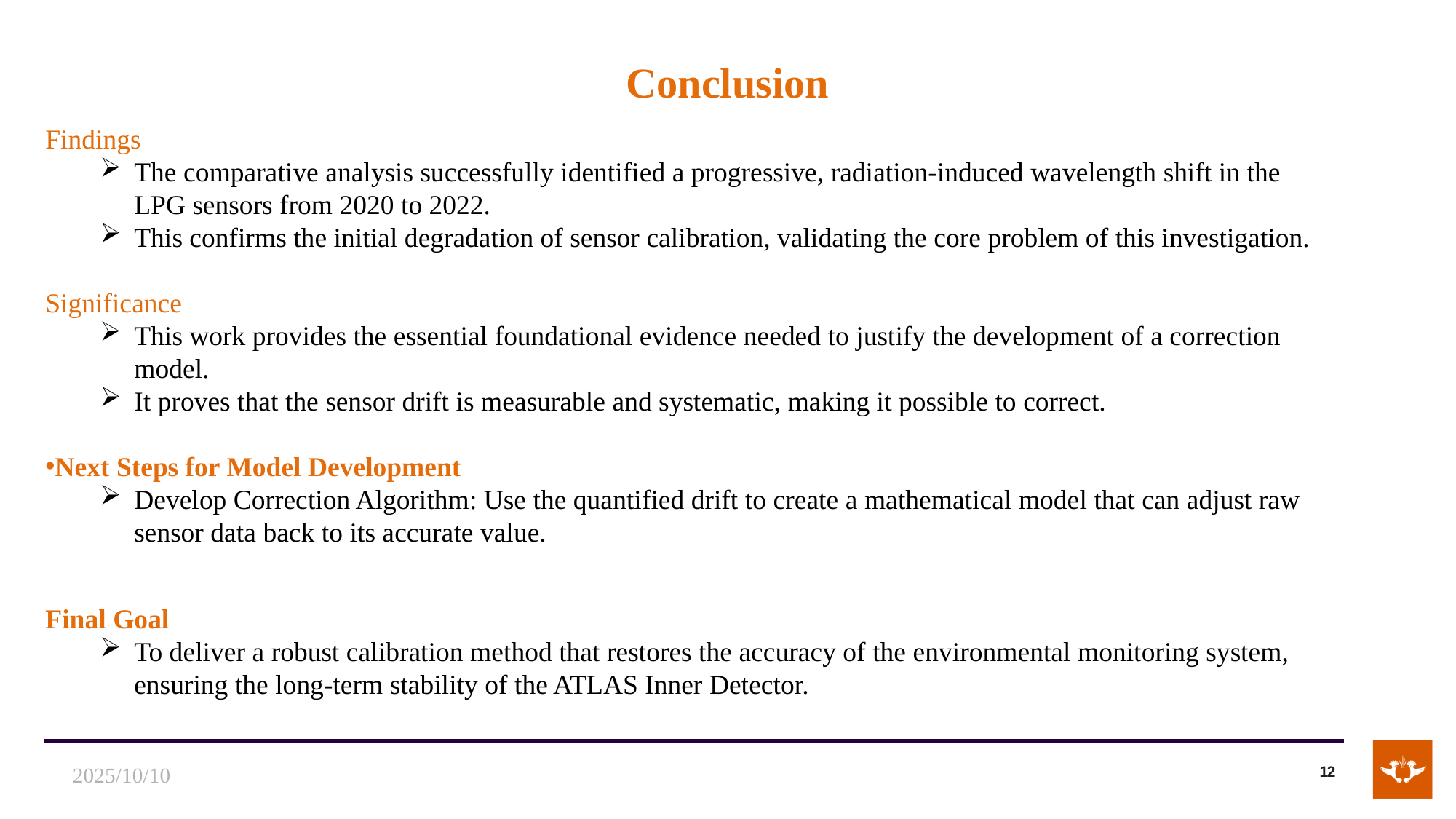

# Conclusion
Findings
The comparative analysis successfully identified a progressive, radiation-induced wavelength shift in the LPG sensors from 2020 to 2022.
This confirms the initial degradation of sensor calibration, validating the core problem of this investigation.

Significance
This work provides the essential foundational evidence needed to justify the development of a correction model.
It proves that the sensor drift is measurable and systematic, making it possible to correct.

Next Steps for Model Development
Develop Correction Algorithm: Use the quantified drift to create a mathematical model that can adjust raw sensor data back to its accurate value.

Final Goal
To deliver a robust calibration method that restores the accuracy of the environmental monitoring system, ensuring the long-term stability of the ATLAS Inner Detector.

2025/10/10
12